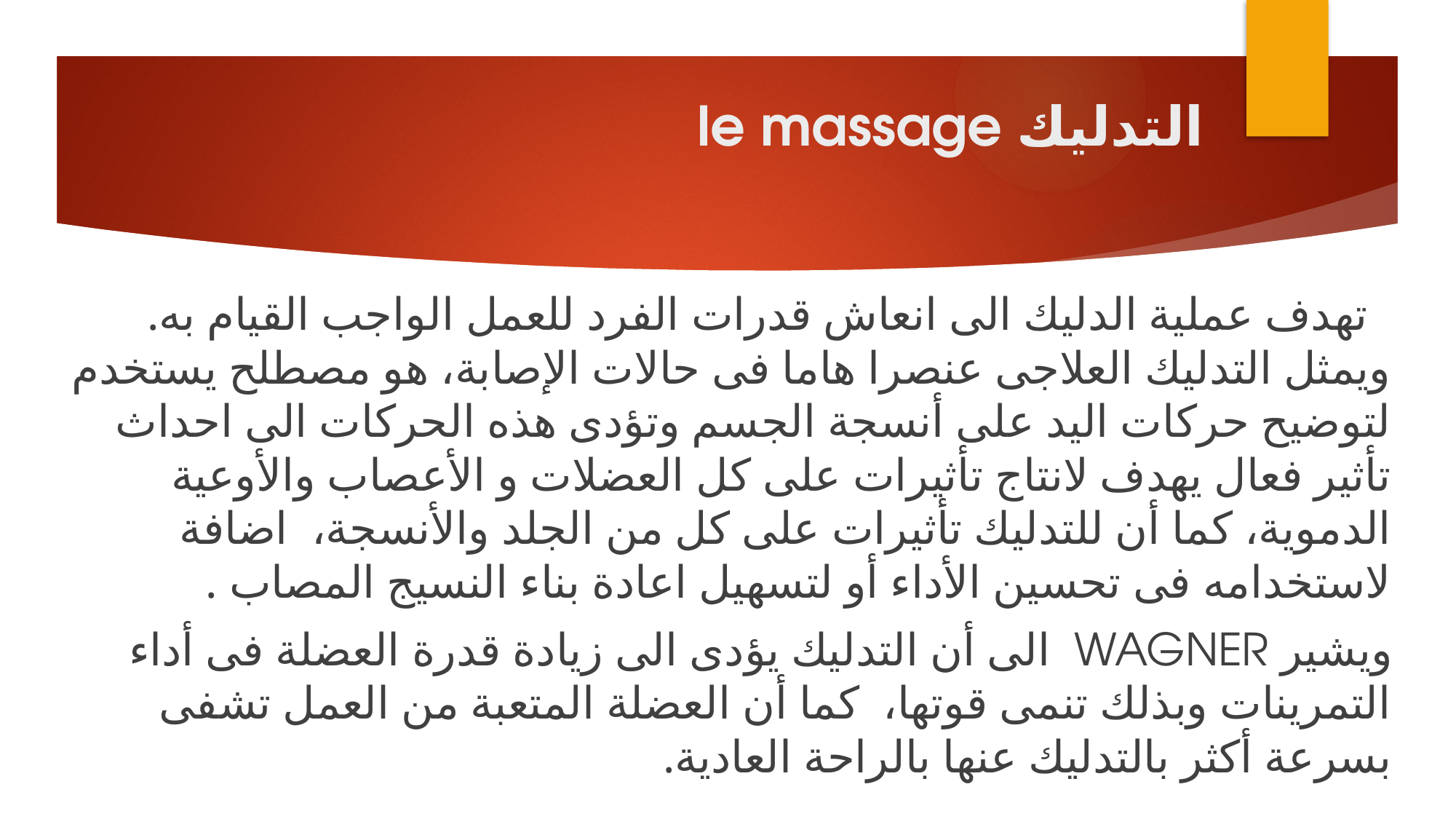

# التدليك le massage
  تهدف عملية الدليك الى انعاش قدرات الفرد للعمل الواجب القيام به.  ويمثل التدليك العلاجى عنصرا هاما فى حالات الإصابة، هو مصطلح يستخدم لتوضيح حركات اليد على أنسجة الجسم وتؤدى هذه الحركات الى احداث تأثير فعال يهدف لانتاج تأثيرات على كل العضلات و الأعصاب والأوعية الدموية، كما أن للتدليك تأثيرات على كل من الجلد والأنسجة،  اضافة لاستخدامه فى تحسين الأداء أو لتسهيل اعادة بناء النسيج المصاب .
ويشير WAGNER  الى أن التدليك يؤدى الى زيادة قدرة العضلة فى أداء التمرينات وبذلك تنمى قوتها،  كما أن العضلة المتعبة من العمل تشفى بسرعة أكثر بالتدليك عنها بالراحة العادية.